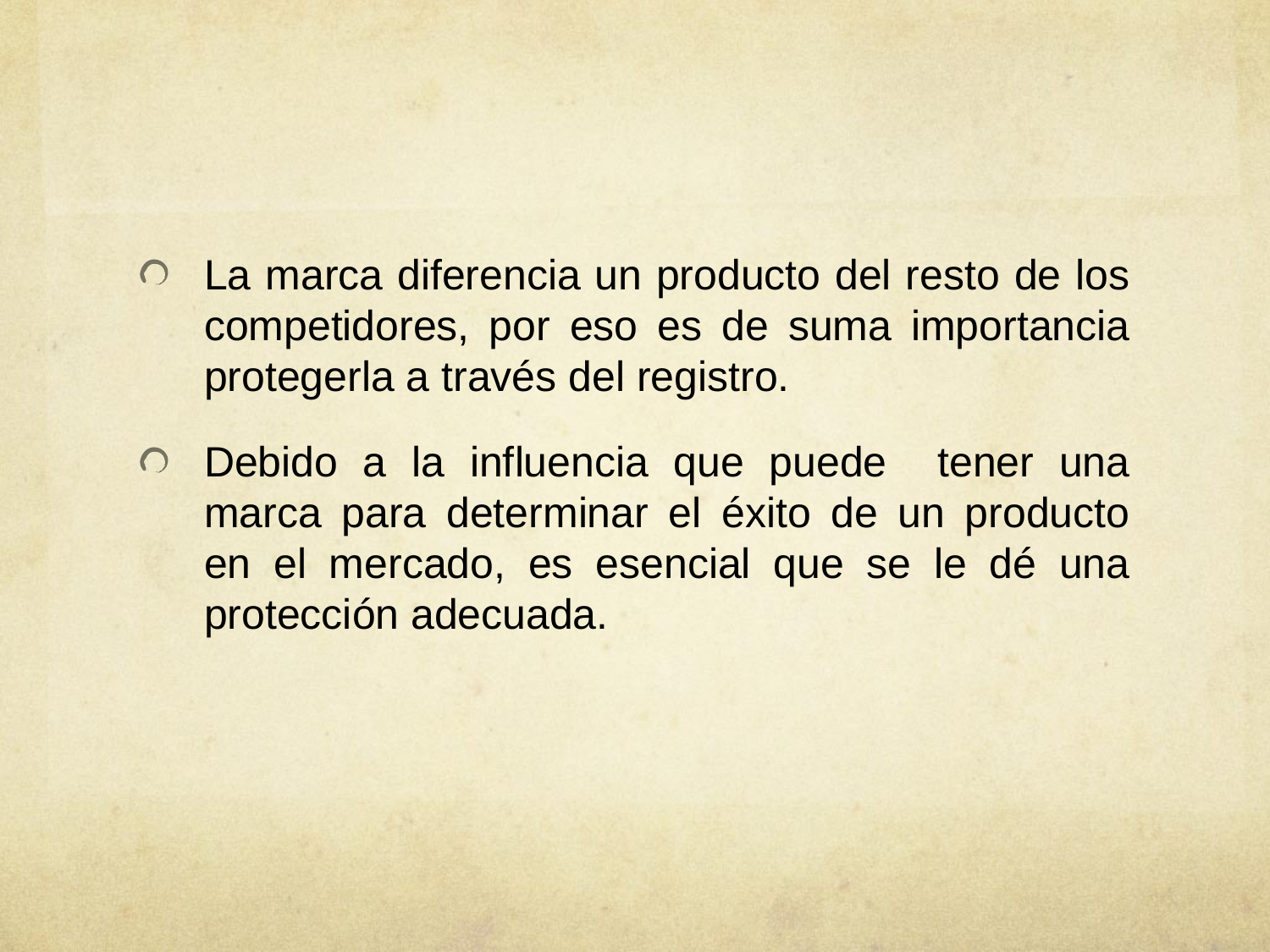

#
La marca diferencia un producto del resto de los competidores, por eso es de suma importancia protegerla a través del registro.
Debido a la influencia que puede  tener una marca para determinar el éxito de un producto en el mercado, es esencial que se le dé una protección adecuada.